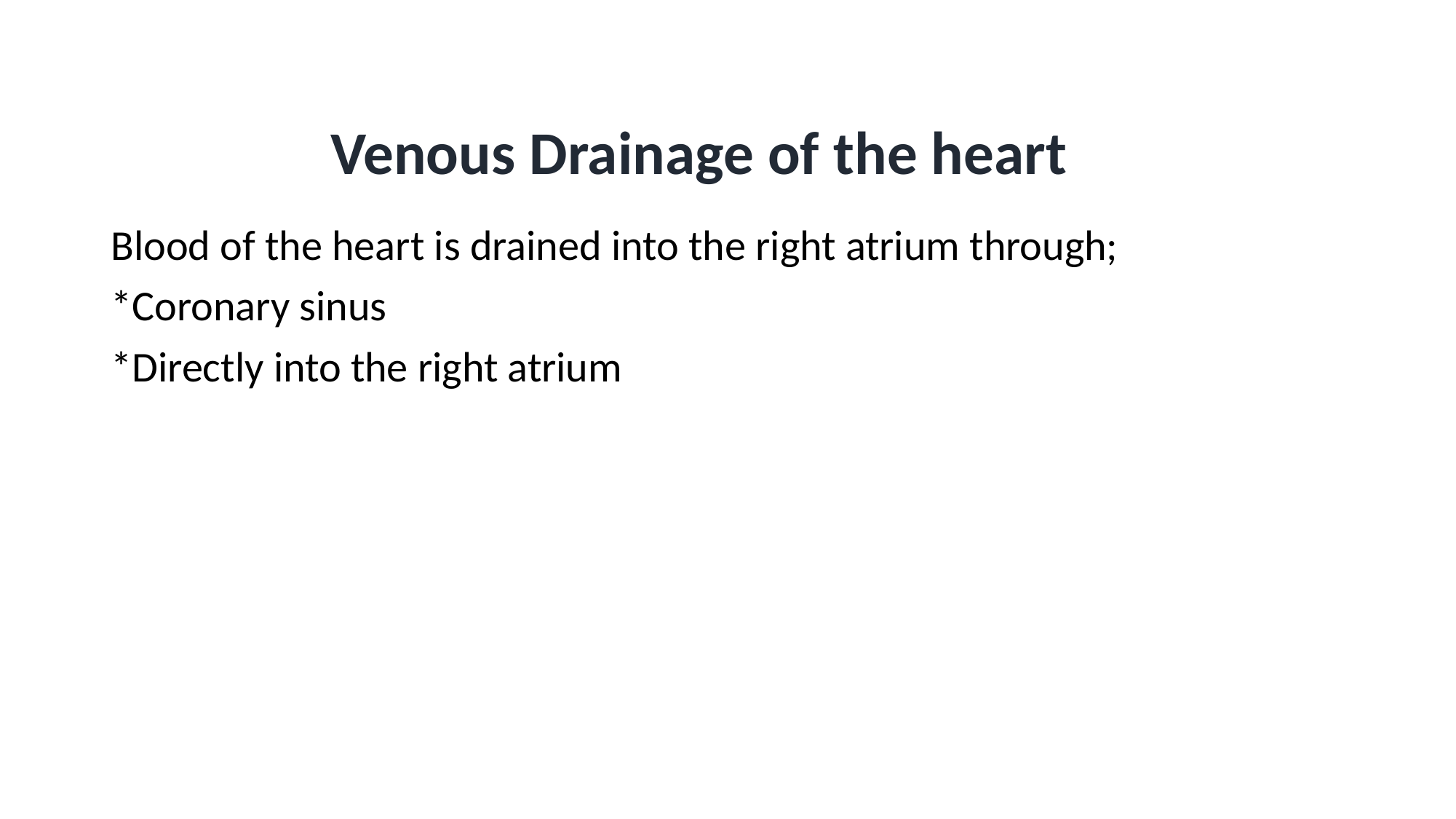

# Venous Drainage of the heart
Blood of the heart is drained into the right atrium through;
*Coronary sinus
*Directly into the right atrium